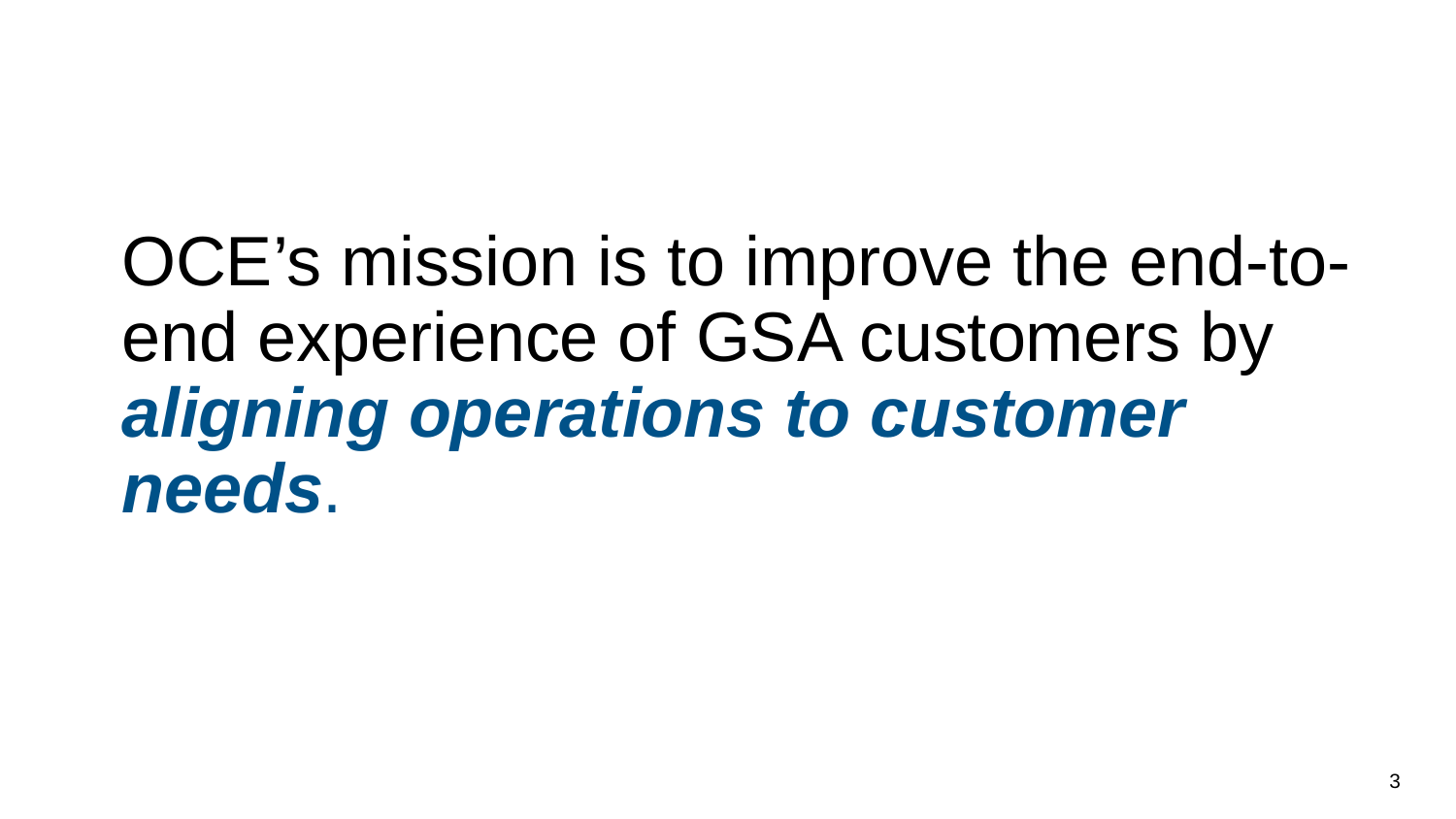

# OCE’s mission is to improve the end-to-end experience of GSA customers by aligning operations to customer needs.
3